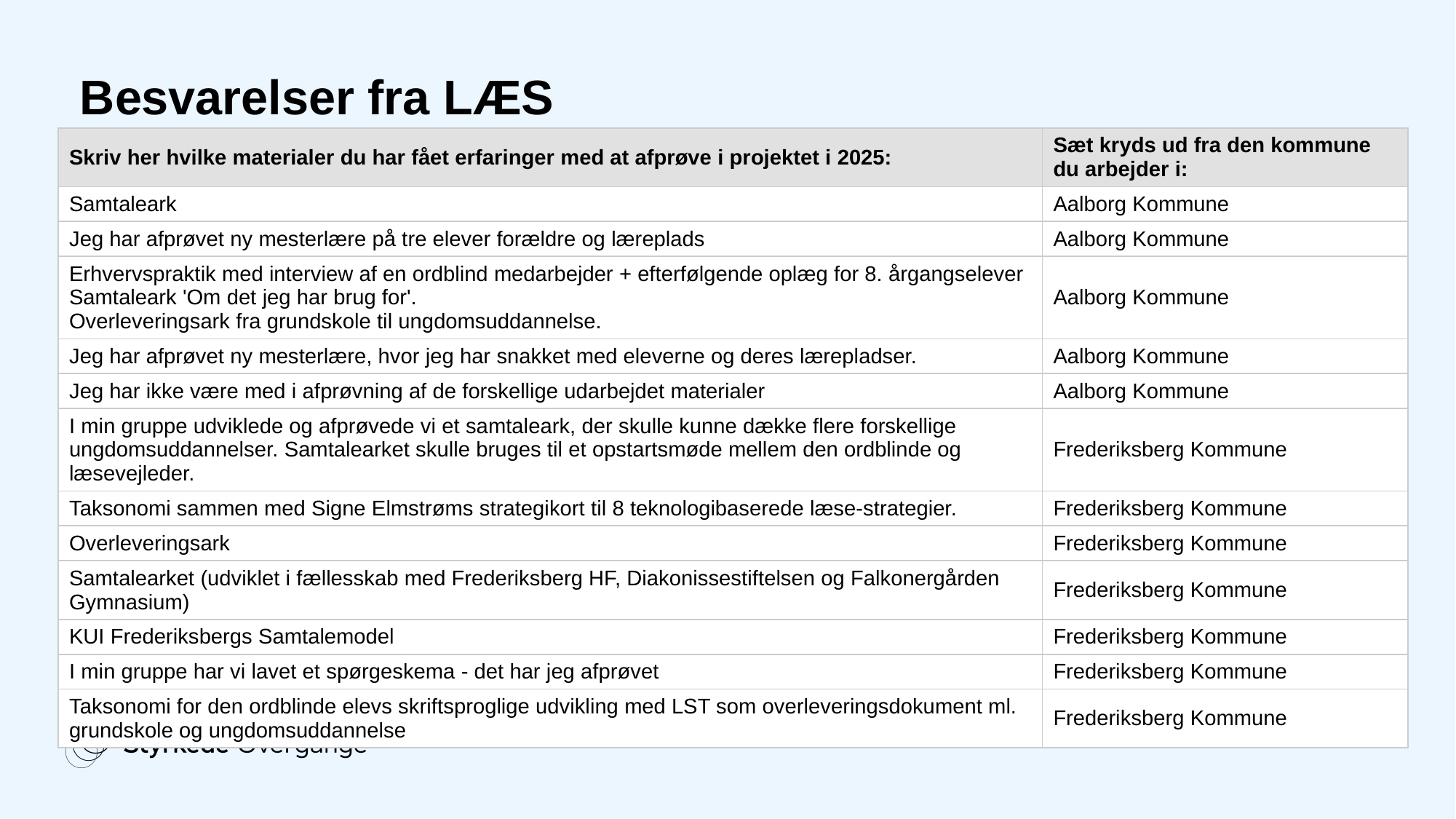

Besvarelser fra LÆS
| Skriv her hvilke materialer du har fået erfaringer med at afprøve i projektet i 2025: | Sæt kryds ud fra den kommune du arbejder i: |
| --- | --- |
| Samtaleark | Aalborg Kommune |
| Jeg har afprøvet ny mesterlære på tre elever forældre og læreplads | Aalborg Kommune |
| Erhvervspraktik med interview af en ordblind medarbejder + efterfølgende oplæg for 8. årgangselever Samtaleark 'Om det jeg har brug for'. Overleveringsark fra grundskole til ungdomsuddannelse. | Aalborg Kommune |
| Jeg har afprøvet ny mesterlære, hvor jeg har snakket med eleverne og deres lærepladser. | Aalborg Kommune |
| Jeg har ikke være med i afprøvning af de forskellige udarbejdet materialer | Aalborg Kommune |
| I min gruppe udviklede og afprøvede vi et samtaleark, der skulle kunne dække flere forskellige ungdomsuddannelser. Samtalearket skulle bruges til et opstartsmøde mellem den ordblinde og læsevejleder. | Frederiksberg Kommune |
| Taksonomi sammen med Signe Elmstrøms strategikort til 8 teknologibaserede læse-strategier. | Frederiksberg Kommune |
| Overleveringsark | Frederiksberg Kommune |
| Samtalearket (udviklet i fællesskab med Frederiksberg HF, Diakonissestiftelsen og Falkonergården Gymnasium) | Frederiksberg Kommune |
| KUI Frederiksbergs Samtalemodel | Frederiksberg Kommune |
| I min gruppe har vi lavet et spørgeskema - det har jeg afprøvet | Frederiksberg Kommune |
| Taksonomi for den ordblinde elevs skriftsproglige udvikling med LST som overleveringsdokument ml. grundskole og ungdomsuddannelse | Frederiksberg Kommune |